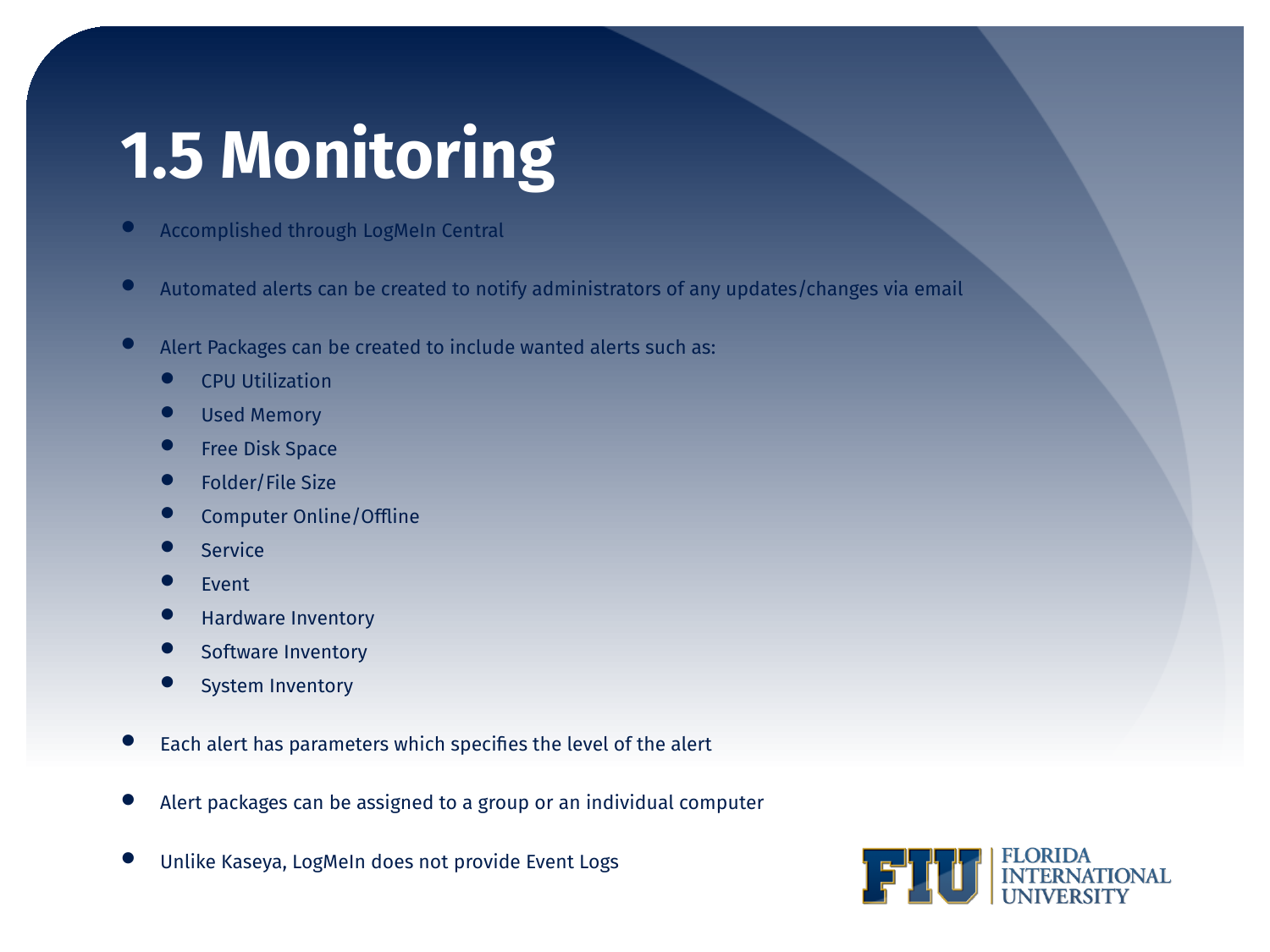

# 1.5 Monitoring
Accomplished through LogMeIn Central
Automated alerts can be created to notify administrators of any updates/changes via email
Alert Packages can be created to include wanted alerts such as:
CPU Utilization
Used Memory
Free Disk Space
Folder/File Size
Computer Online/Offline
Service
Event
Hardware Inventory
Software Inventory
System Inventory
Each alert has parameters which specifies the level of the alert
Alert packages can be assigned to a group or an individual computer
Unlike Kaseya, LogMeIn does not provide Event Logs